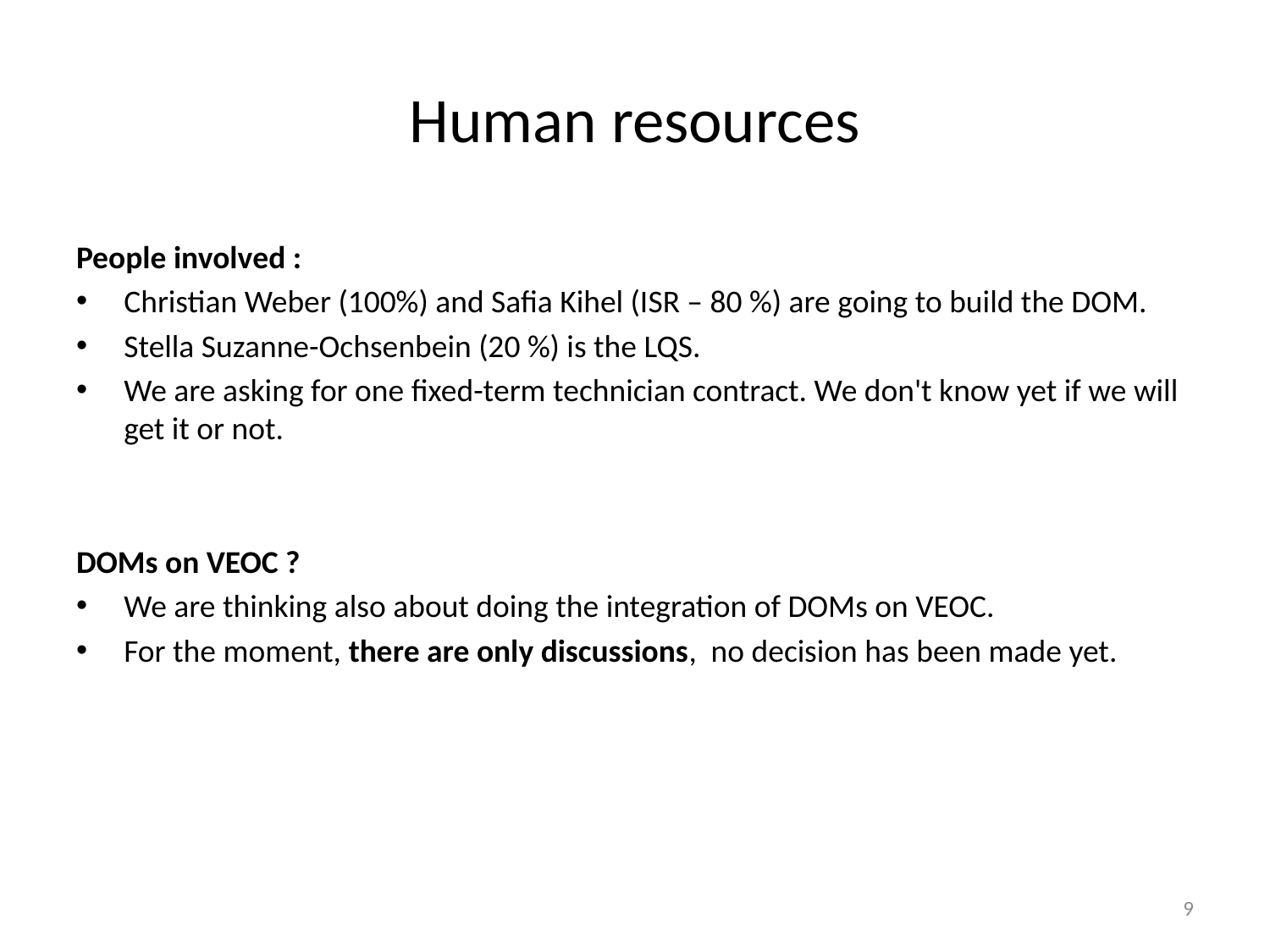

# Human resources

People involved :
Christian Weber (100%) and Safia Kihel (ISR – 80 %) are going to build the DOM.
Stella Suzanne-Ochsenbein (20 %) is the LQS.
We are asking for one fixed-term technician contract. We don't know yet if we will get it or not.

DOMs on VEOC ?
We are thinking also about doing the integration of DOMs on VEOC.
For the moment, there are only discussions,  no decision has been made yet.

9